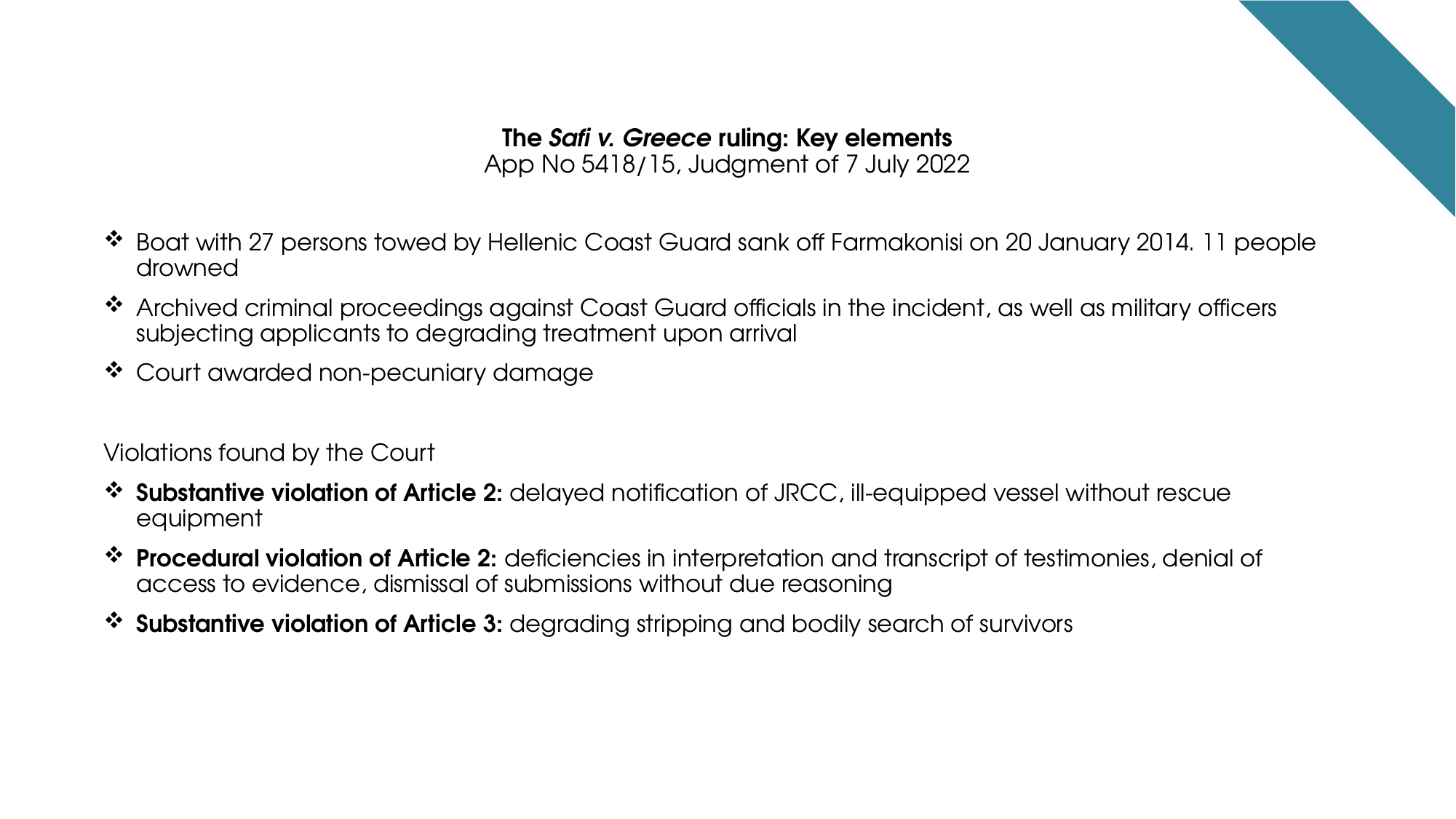

# The Safi v. Greece ruling: Key elements App No 5418/15, Judgment of 7 July 2022
Boat with 27 persons towed by Hellenic Coast Guard sank off Farmakonisi on 20 January 2014. 11 people drowned
Archived criminal proceedings against Coast Guard officials in the incident, as well as military officers subjecting applicants to degrading treatment upon arrival
Court awarded non-pecuniary damage

Violations found by the Court
Substantive violation of Article 2: delayed notification of JRCC, ill-equipped vessel without rescue equipment
Procedural violation of Article 2: deficiencies in interpretation and transcript of testimonies, denial of access to evidence, dismissal of submissions without due reasoning
Substantive violation of Article 3: degrading stripping and bodily search of survivors